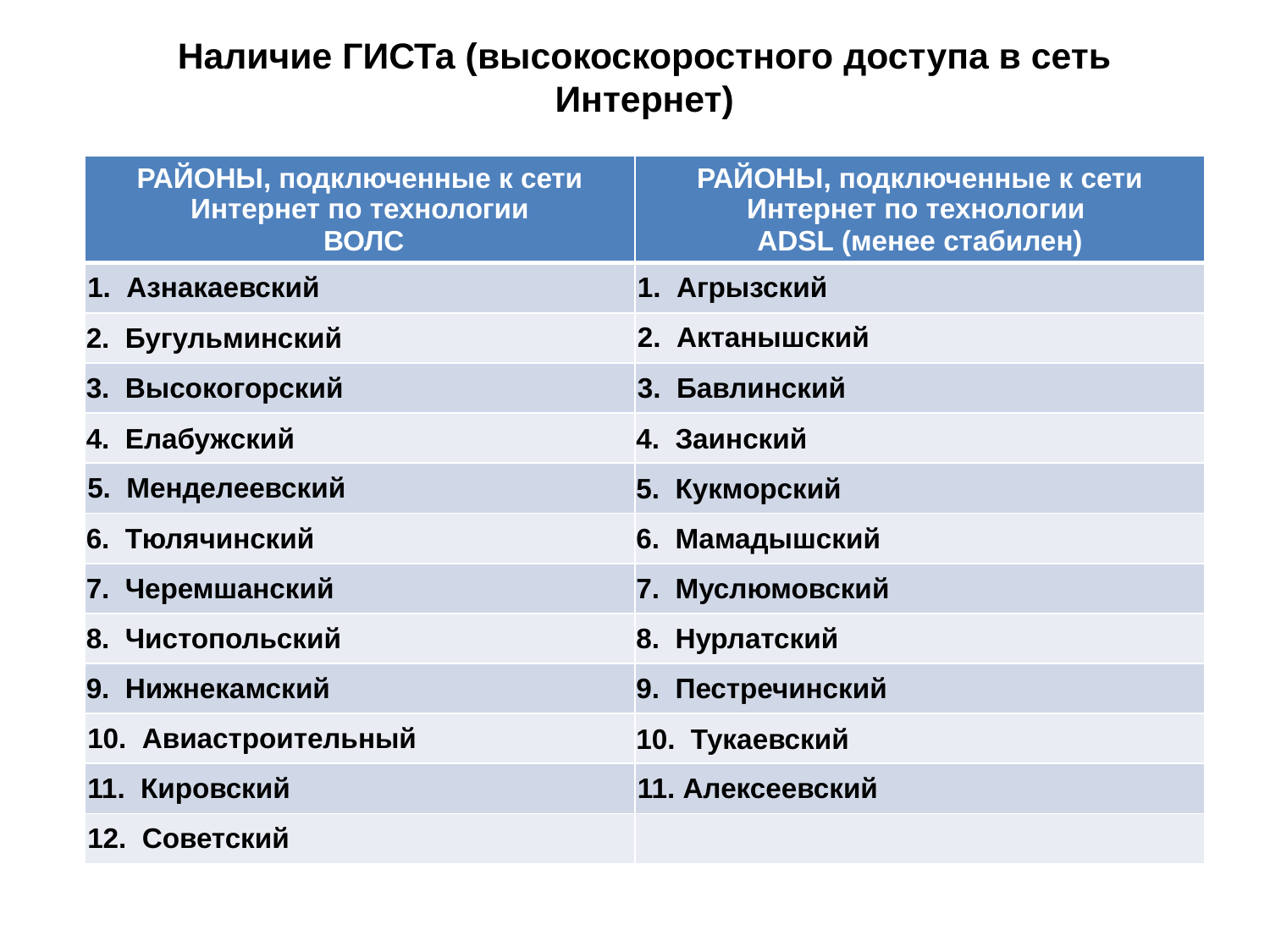

# Наличие ГИСТа (высокоскоростного доступа в сеть Интернет)
| РАЙОНЫ, подключенные к сети Интернет по технологии ВОЛС | РАЙОНЫ, подключенные к сети Интернет по технологии ADSL (менее стабилен) |
| --- | --- |
| 1. Азнакаевский | 1. Агрызский |
| 2. Бугульминский | 2. Актанышский |
| 3. Высокогорский | 3. Бавлинский |
| 4. Елабужский | 4. Заинский |
| 5. Менделеевский | 5. Кукморский |
| 6. Тюлячинский | 6. Мамадышский |
| 7. Черемшанский | 7. Муслюмовский |
| 8. Чистопольский | 8. Нурлатский |
| 9. Нижнекамский | 9. Пестречинский |
| 10. Авиастроительный | 10. Тукаевский |
| 11. Кировский | 11. Алексеевский |
| 12. Советский |  |